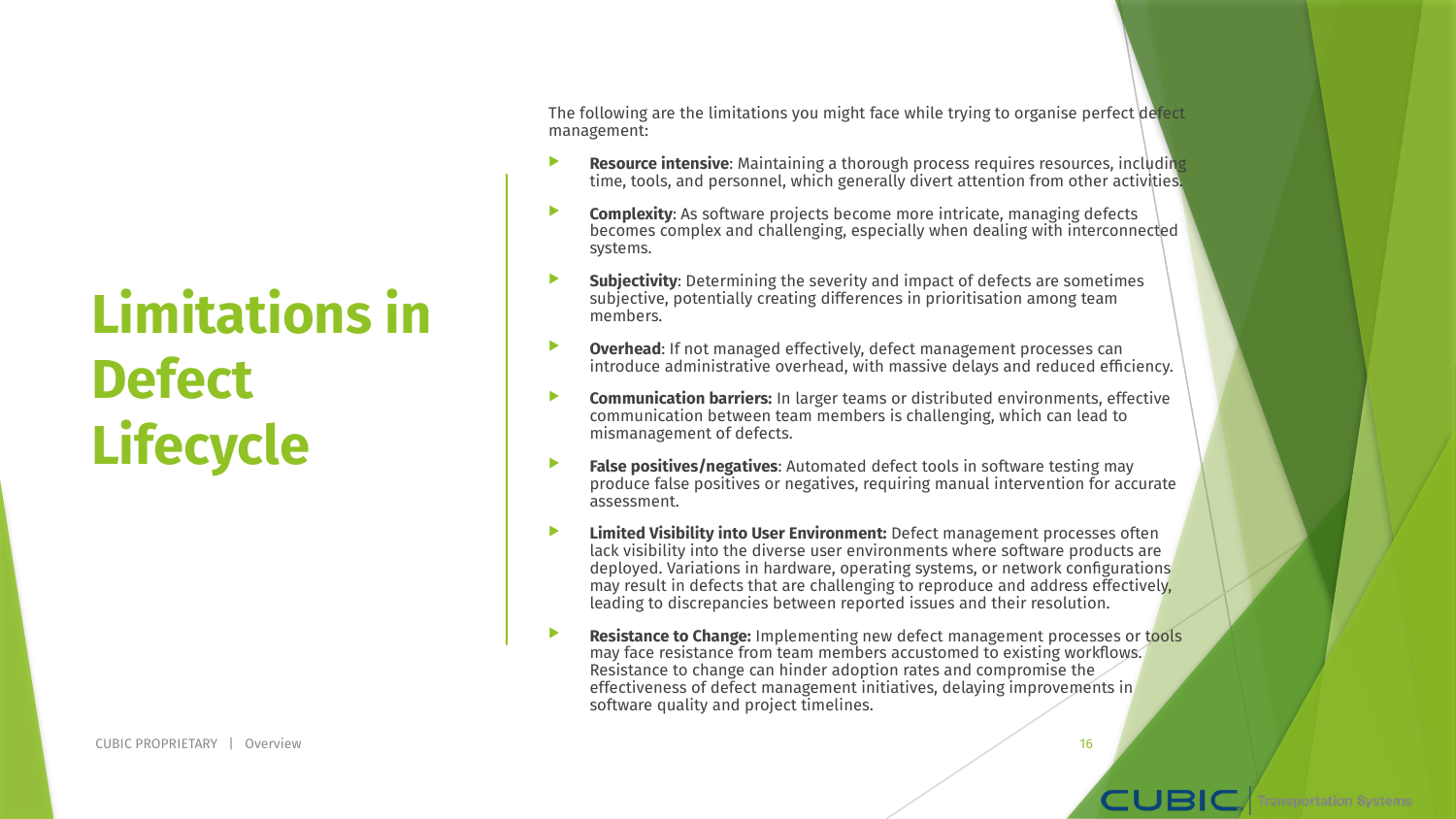

# Limitations in Defect Lifecycle
The following are the limitations you might face while trying to organise perfect defect management:
Resource intensive: Maintaining a thorough process requires resources, including time, tools, and personnel, which generally divert attention from other activities.
Complexity: As software projects become more intricate, managing defects becomes complex and challenging, especially when dealing with interconnected systems.
Subjectivity: Determining the severity and impact of defects are sometimes subjective, potentially creating differences in prioritisation among team members.
Overhead: If not managed effectively, defect management processes can introduce administrative overhead, with massive delays and reduced efficiency.
Communication barriers: In larger teams or distributed environments, effective communication between team members is challenging, which can lead to mismanagement of defects.
False positives/negatives: Automated defect tools in software testing may produce false positives or negatives, requiring manual intervention for accurate assessment.
Limited Visibility into User Environment: Defect management processes often lack visibility into the diverse user environments where software products are deployed. Variations in hardware, operating systems, or network configurations may result in defects that are challenging to reproduce and address effectively, leading to discrepancies between reported issues and their resolution.
Resistance to Change: Implementing new defect management processes or tools may face resistance from team members accustomed to existing workflows. Resistance to change can hinder adoption rates and compromise the effectiveness of defect management initiatives, delaying improvements in software quality and project timelines.

CUBIC PROPRIETARY   |   Overview
16